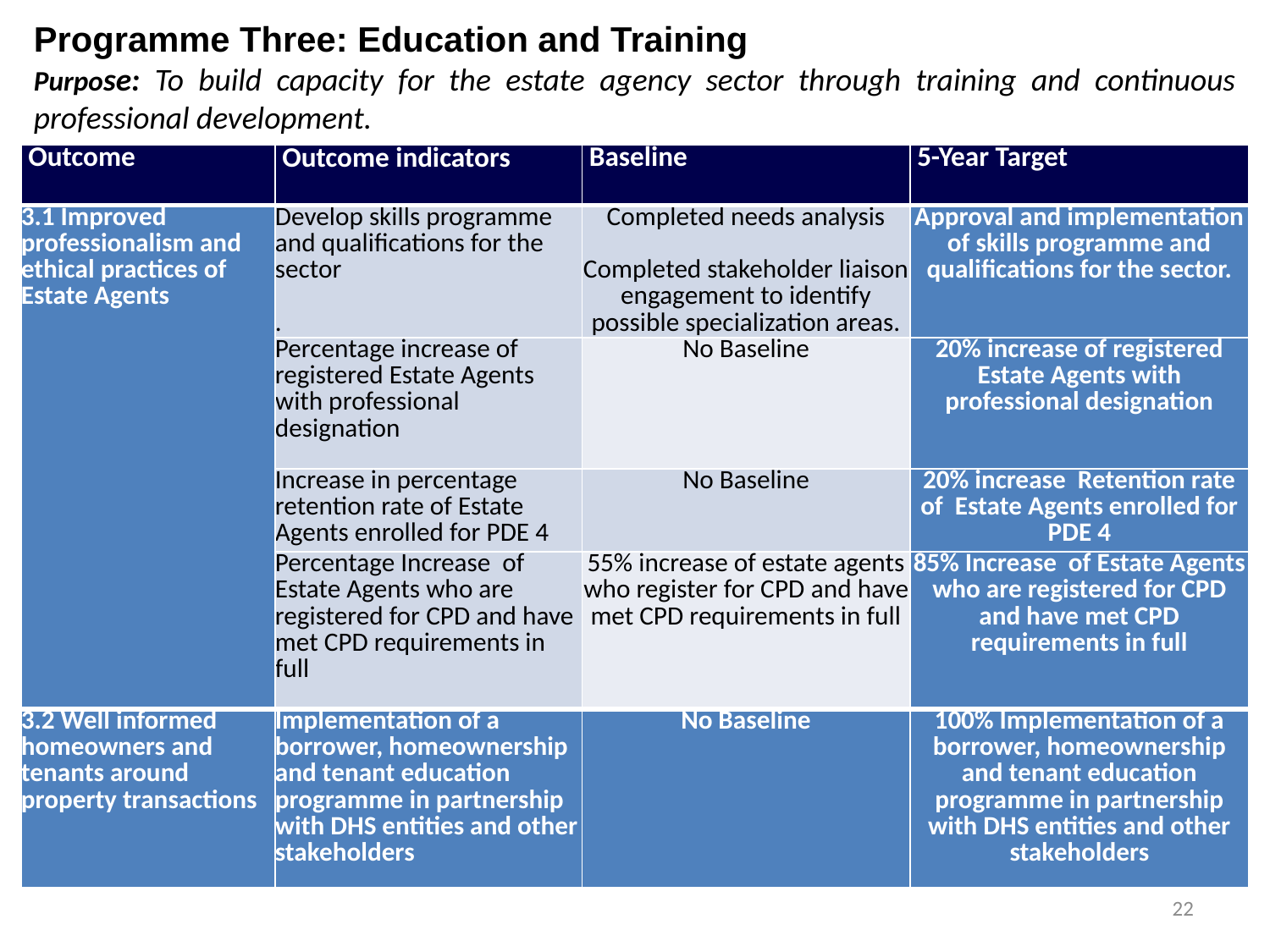

Programme Three: Education and Training
Purpose: To build capacity for the estate agency sector through training and continuous professional development.

| Outcome | Outcome indicators | Baseline | 5-Year Target |
| --- | --- | --- | --- |
| 3.1 Improved professionalism and ethical practices of Estate Agents | Develop skills programme and qualifications for the sector   . | Completed needs analysis   Completed stakeholder liaison engagement to identify possible specialization areas. | Approval and implementation of skills programme and qualifications for the sector. |
|  | Percentage increase of registered Estate Agents with professional designation | No Baseline | 20% increase of registered Estate Agents with professional designation |
|  | Increase in percentage retention rate of Estate Agents enrolled for PDE 4 | No Baseline | 20% increase Retention rate of Estate Agents enrolled for PDE 4 |
|  | Percentage Increase of Estate Agents who are registered for CPD and have met CPD requirements in full | 55% increase of estate agents who register for CPD and have met CPD requirements in full | 85% Increase of Estate Agents who are registered for CPD and have met CPD requirements in full |
| 3.2 Well informed homeowners and tenants around property transactions | Implementation of a borrower, homeownership and tenant education programme in partnership with DHS entities and other stakeholders | No Baseline | 100% Implementation of a borrower, homeownership and tenant education programme in partnership with DHS entities and other stakeholders |
22